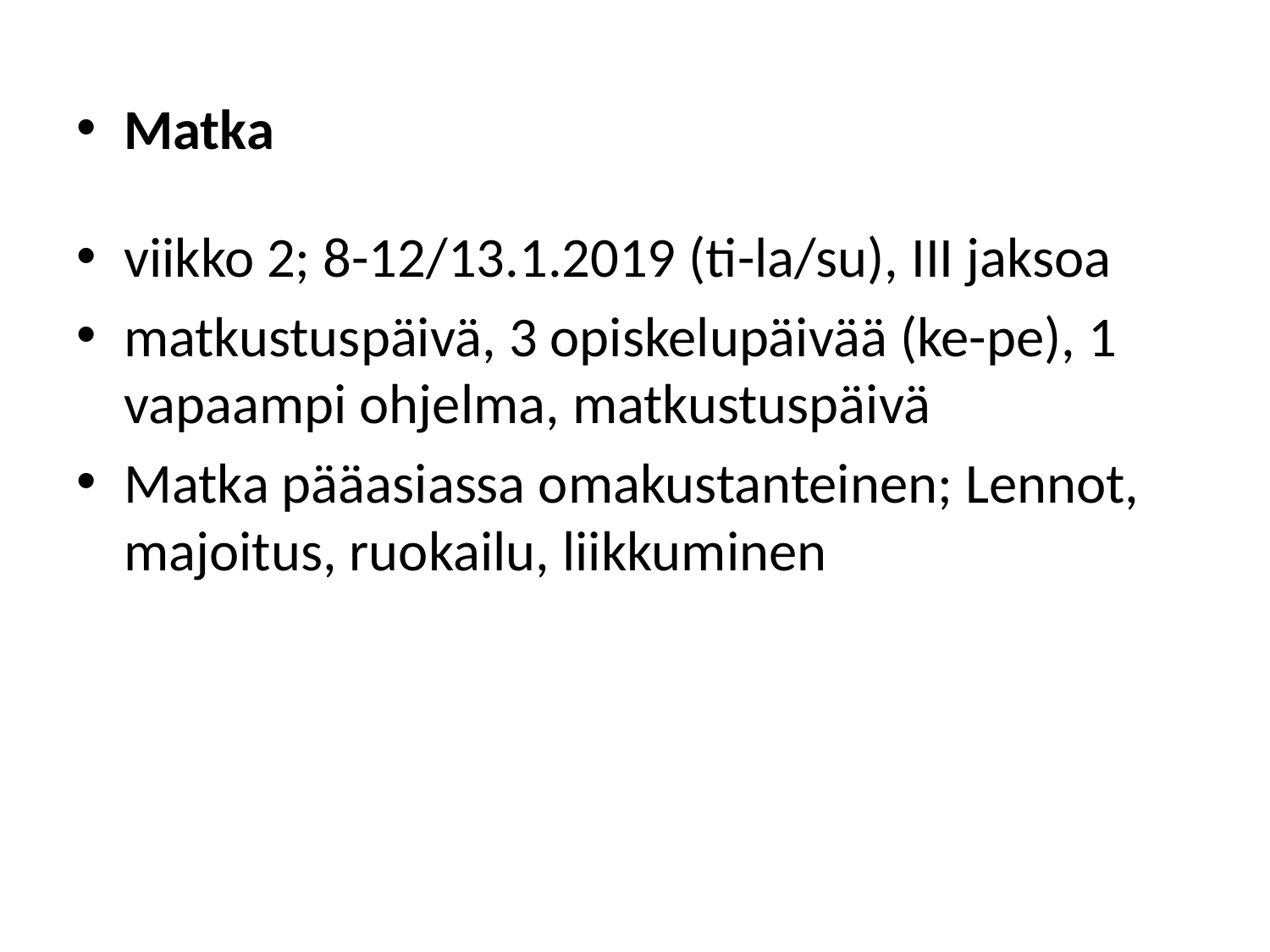

Matka

viikko 2; 8-12/13.1.2019 (ti-la/su), III jaksoa
matkustuspäivä, 3 opiskelupäivää (ke-pe), 1 vapaampi ohjelma, matkustuspäivä
Matka pääasiassa omakustanteinen; Lennot, majoitus, ruokailu, liikkuminen